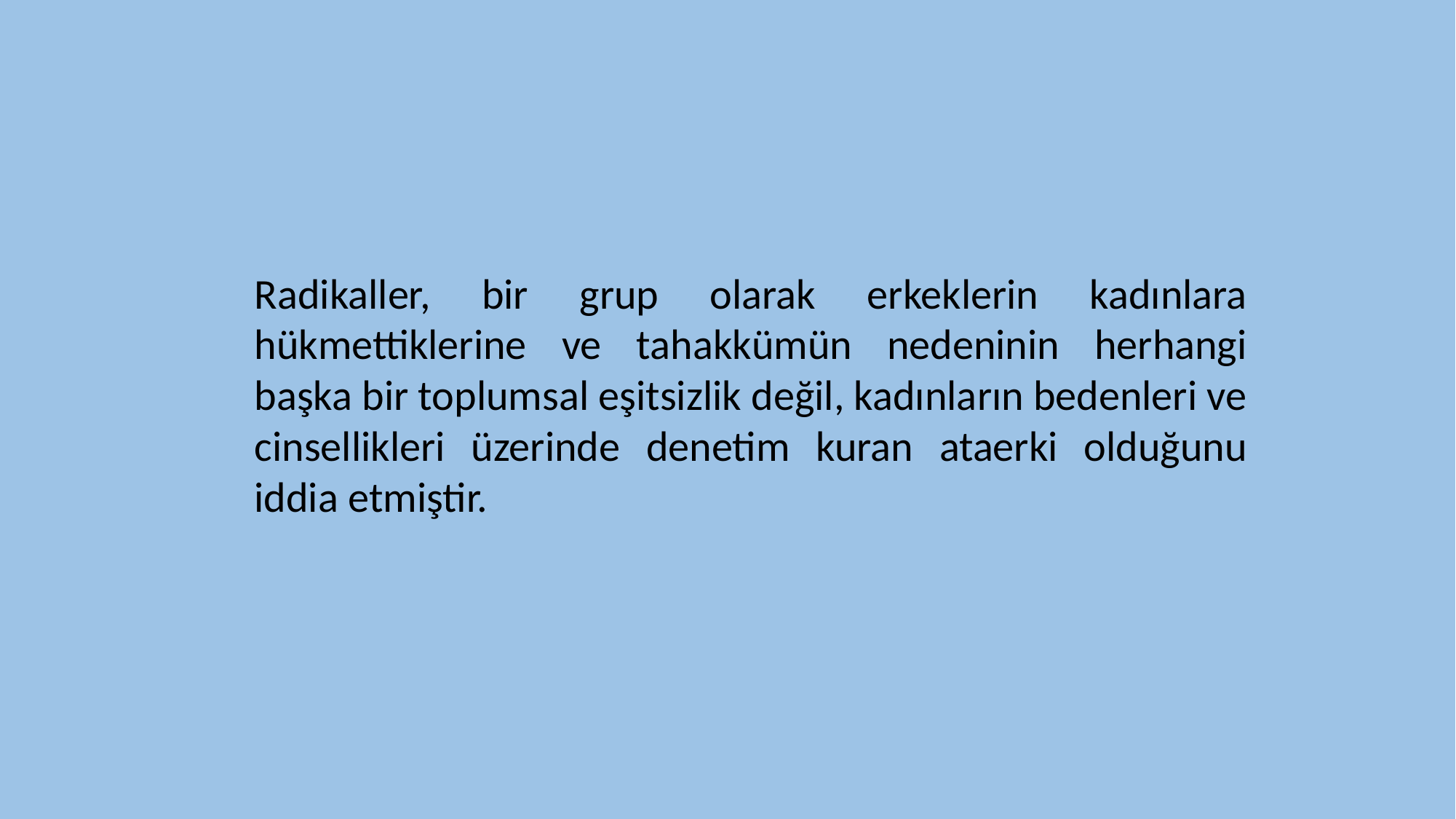

Radikaller, bir grup olarak erkeklerin kadınlara hükmettiklerine ve tahakkümün nedeninin herhangi başka bir toplumsal eşitsizlik değil, kadınların bedenleri ve cinsellikleri üzerinde denetim kuran ataerki olduğunu iddia etmiştir.